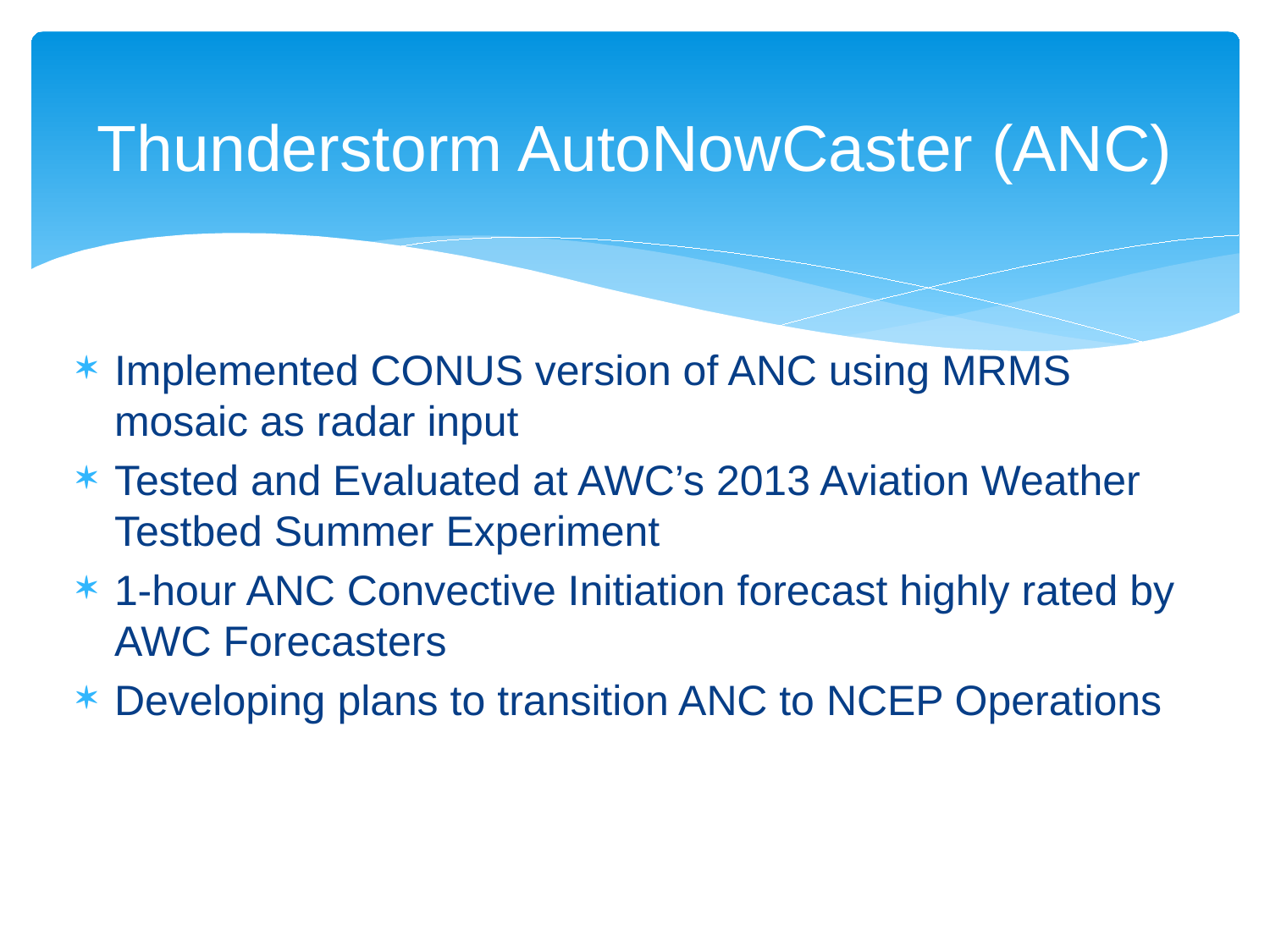

# Thunderstorm AutoNowCaster (ANC)
Implemented CONUS version of ANC using MRMS mosaic as radar input
Tested and Evaluated at AWC’s 2013 Aviation Weather Testbed Summer Experiment
1-hour ANC Convective Initiation forecast highly rated by AWC Forecasters
Developing plans to transition ANC to NCEP Operations